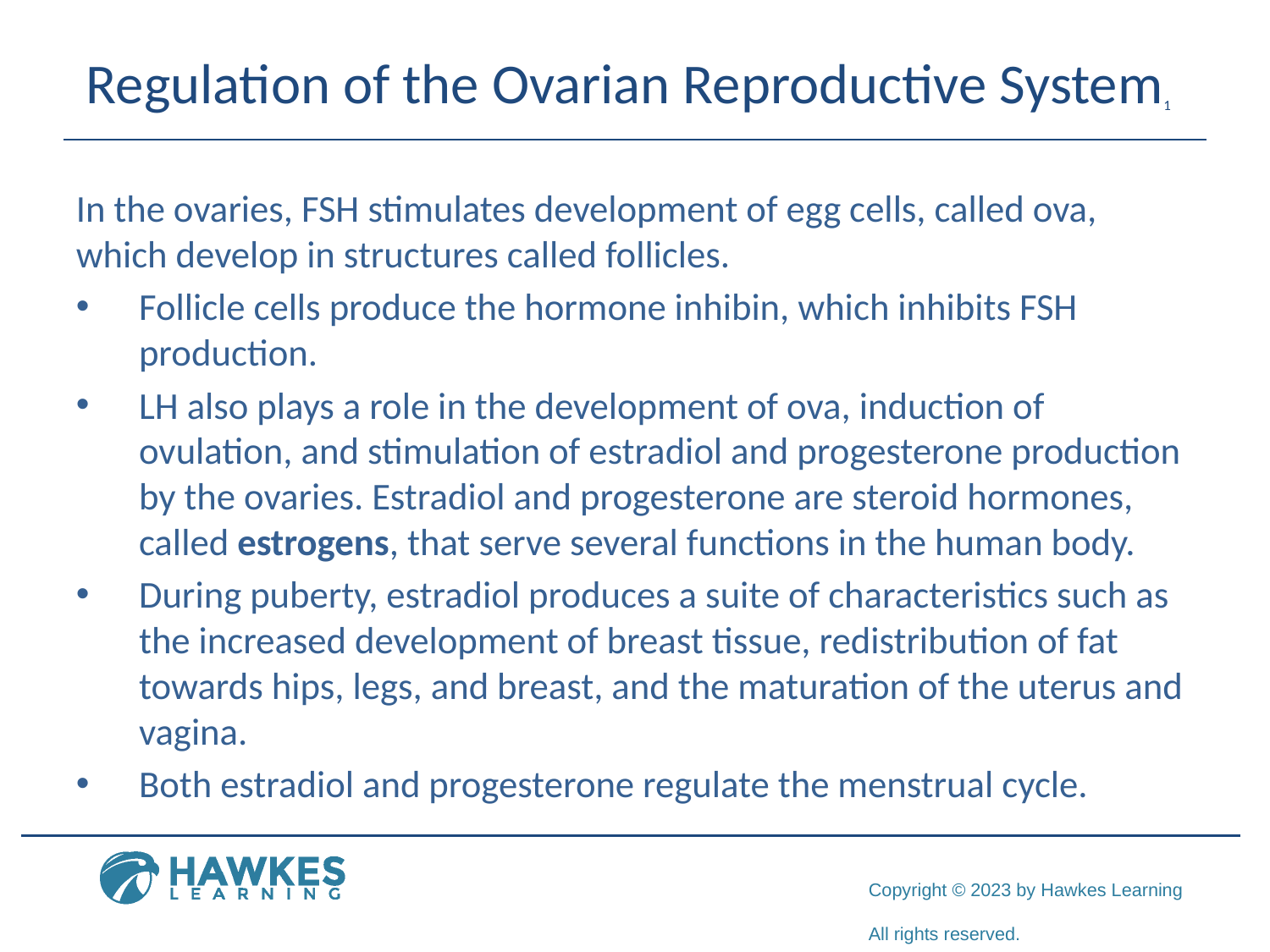

# Regulation of the Ovarian Reproductive System1
In the ovaries, FSH stimulates development of egg cells, called ova, which develop in structures called follicles.
Follicle cells produce the hormone inhibin, which inhibits FSH production.
LH also plays a role in the development of ova, induction of ovulation, and stimulation of estradiol and progesterone production by the ovaries. Estradiol and progesterone are steroid hormones, called estrogens, that serve several functions in the human body.
During puberty, estradiol produces a suite of characteristics such as the increased development of breast tissue, redistribution of fat towards hips, legs, and breast, and the maturation of the uterus and vagina.
Both estradiol and progesterone regulate the menstrual cycle.